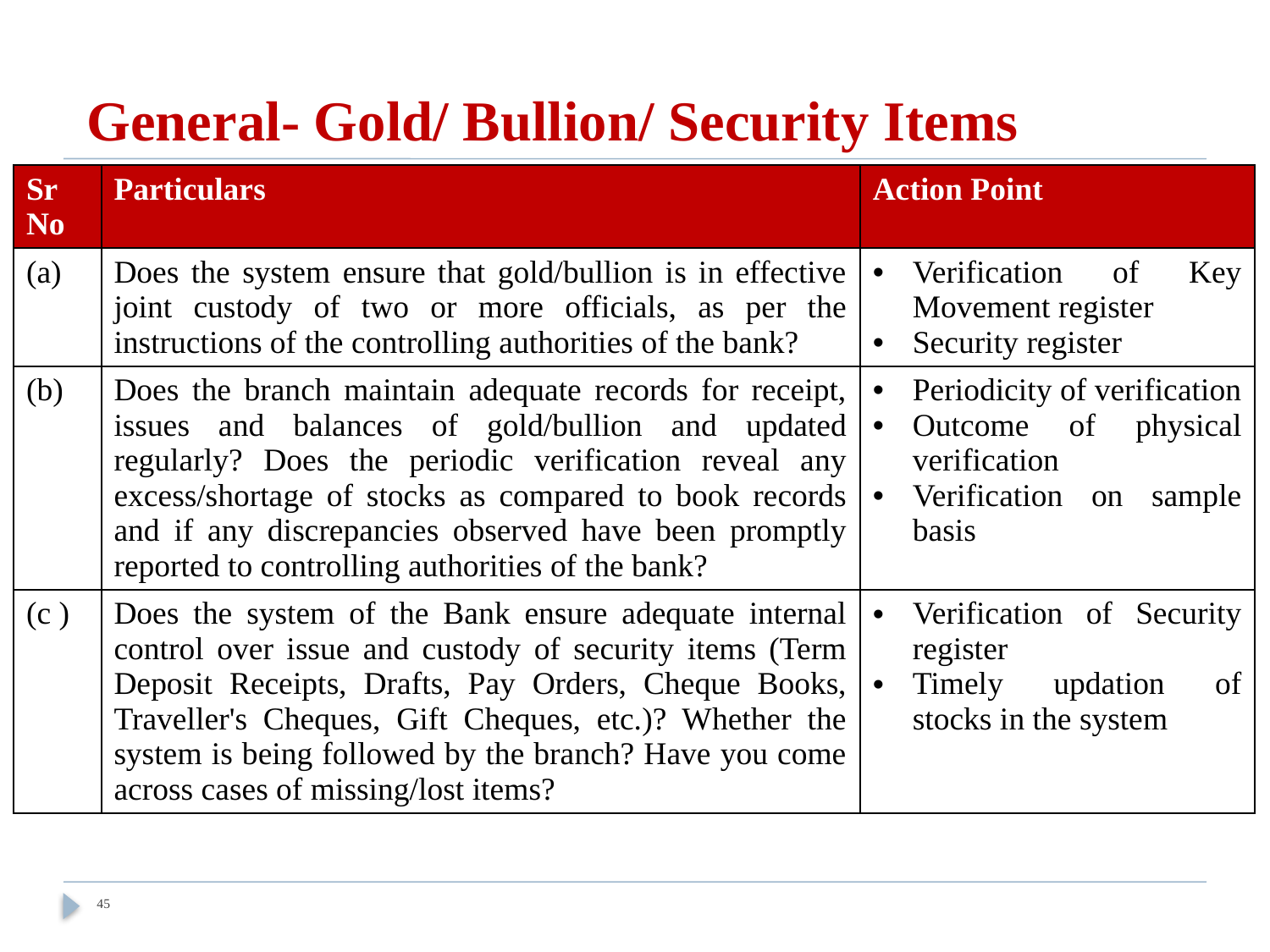

# General- Gold/ Bullion/ Security Items
| Sr No | Particulars | Action Point |
| --- | --- | --- |
| (a) | Does the system ensure that gold/bullion is in effective joint custody of two or more officials, as per the instructions of the controlling authorities of the bank? | Verification of Key Movement register Security register |
| (b) | Does the branch maintain adequate records for receipt, issues and balances of gold/bullion and updated regularly? Does the periodic verification reveal any excess/shortage of stocks as compared to book records and if any discrepancies observed have been promptly reported to controlling authorities of the bank? | Periodicity of verification Outcome of physical verification Verification on sample basis |
| (c ) | Does the system of the Bank ensure adequate internal control over issue and custody of security items (Term Deposit Receipts, Drafts, Pay Orders, Cheque Books, Traveller's Cheques, Gift Cheques, etc.)? Whether the system is being followed by the branch? Have you come across cases of missing/lost items? | Verification of Security register Timely updation of stocks in the system |
45